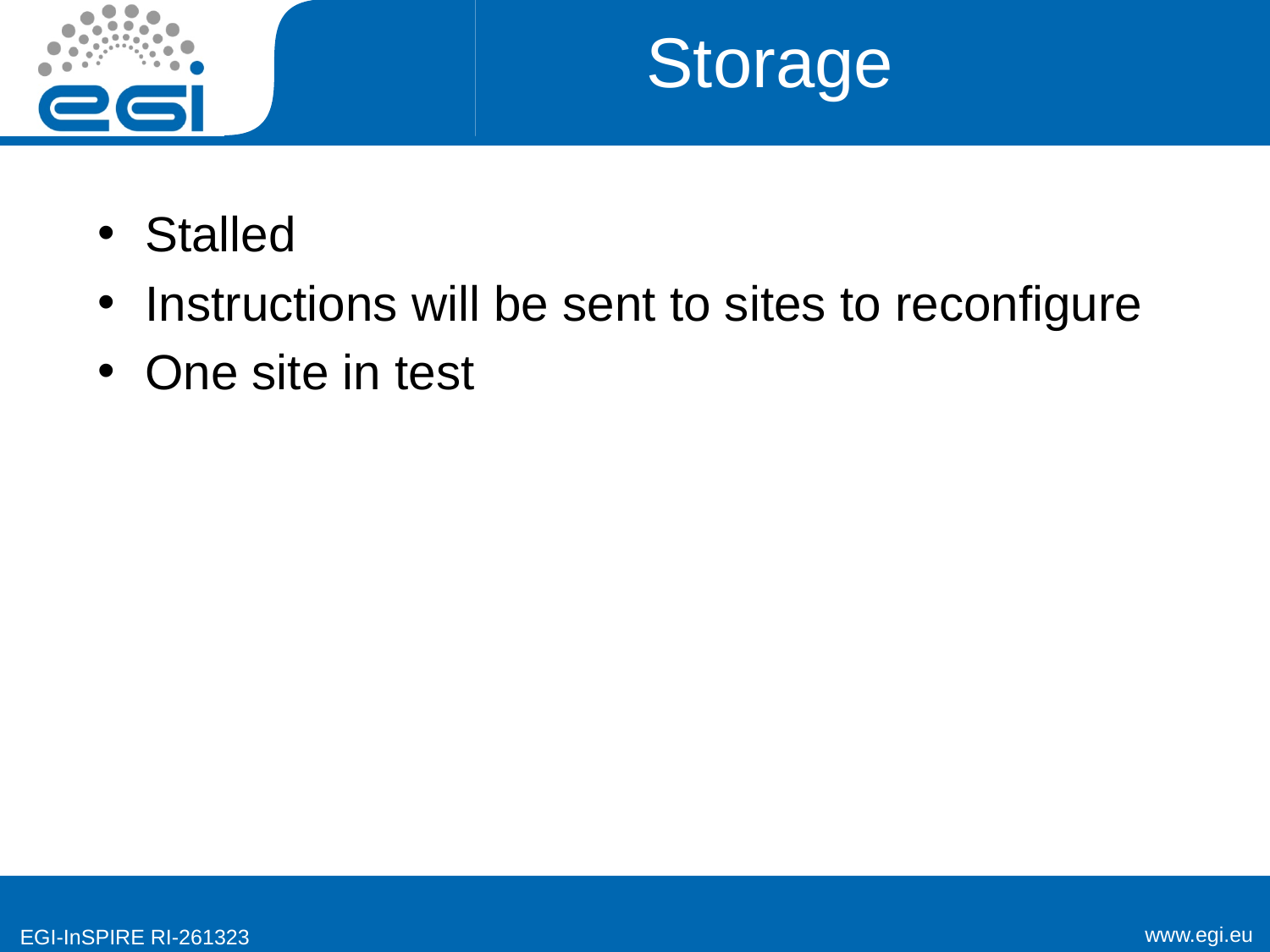

# Storage
Stalled
Instructions will be sent to sites to reconfigure
One site in test